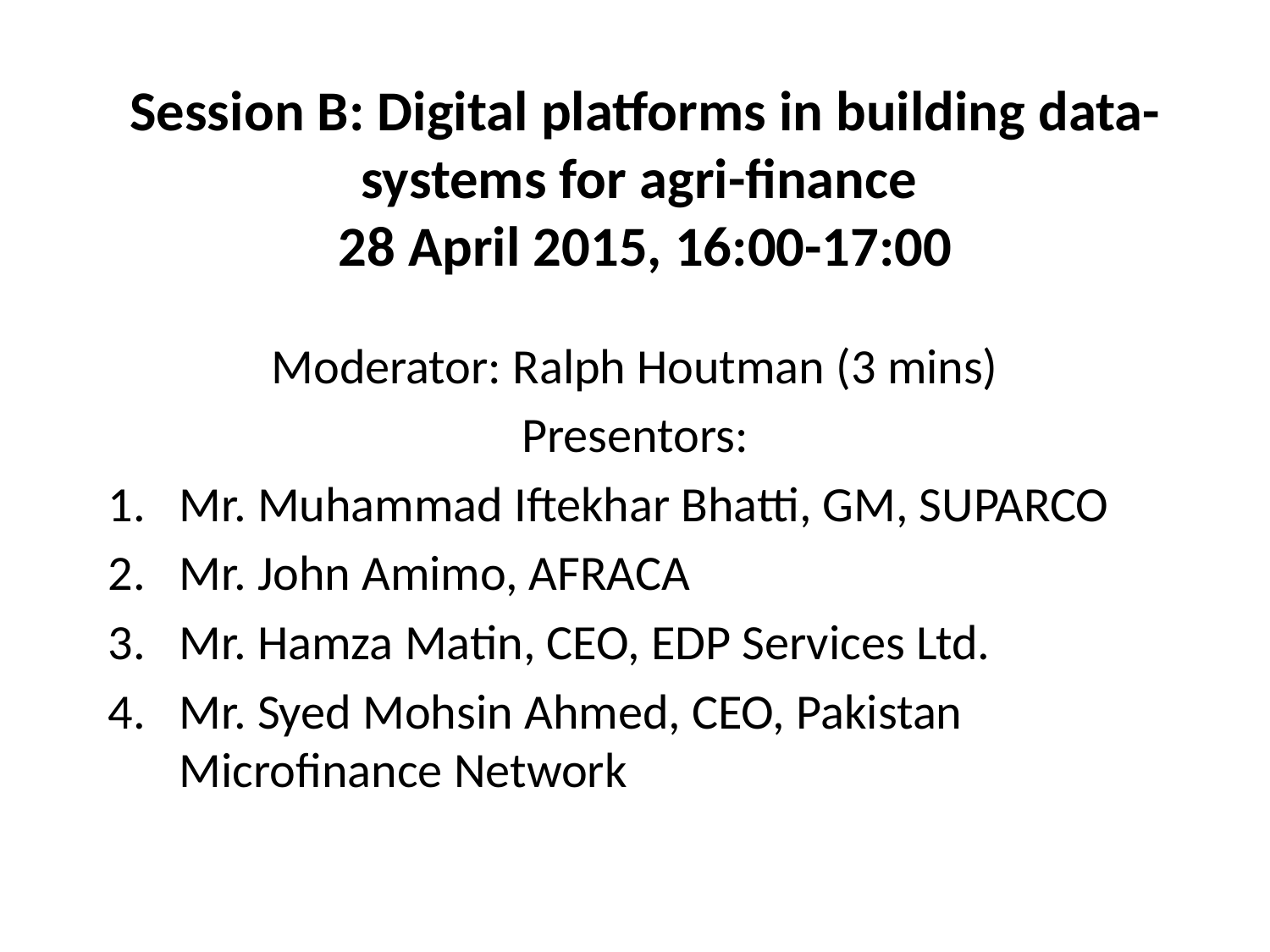

# Session B: Digital platforms in building data-systems for agri-finance 28 April 2015, 16:00-17:00
Moderator: Ralph Houtman (3 mins)
Presentors:
Mr. Muhammad Iftekhar Bhatti, GM, SUPARCO
Mr. John Amimo, AFRACA
Mr. Hamza Matin, CEO, EDP Services Ltd.
Mr. Syed Mohsin Ahmed, CEO, Pakistan Microfinance Network